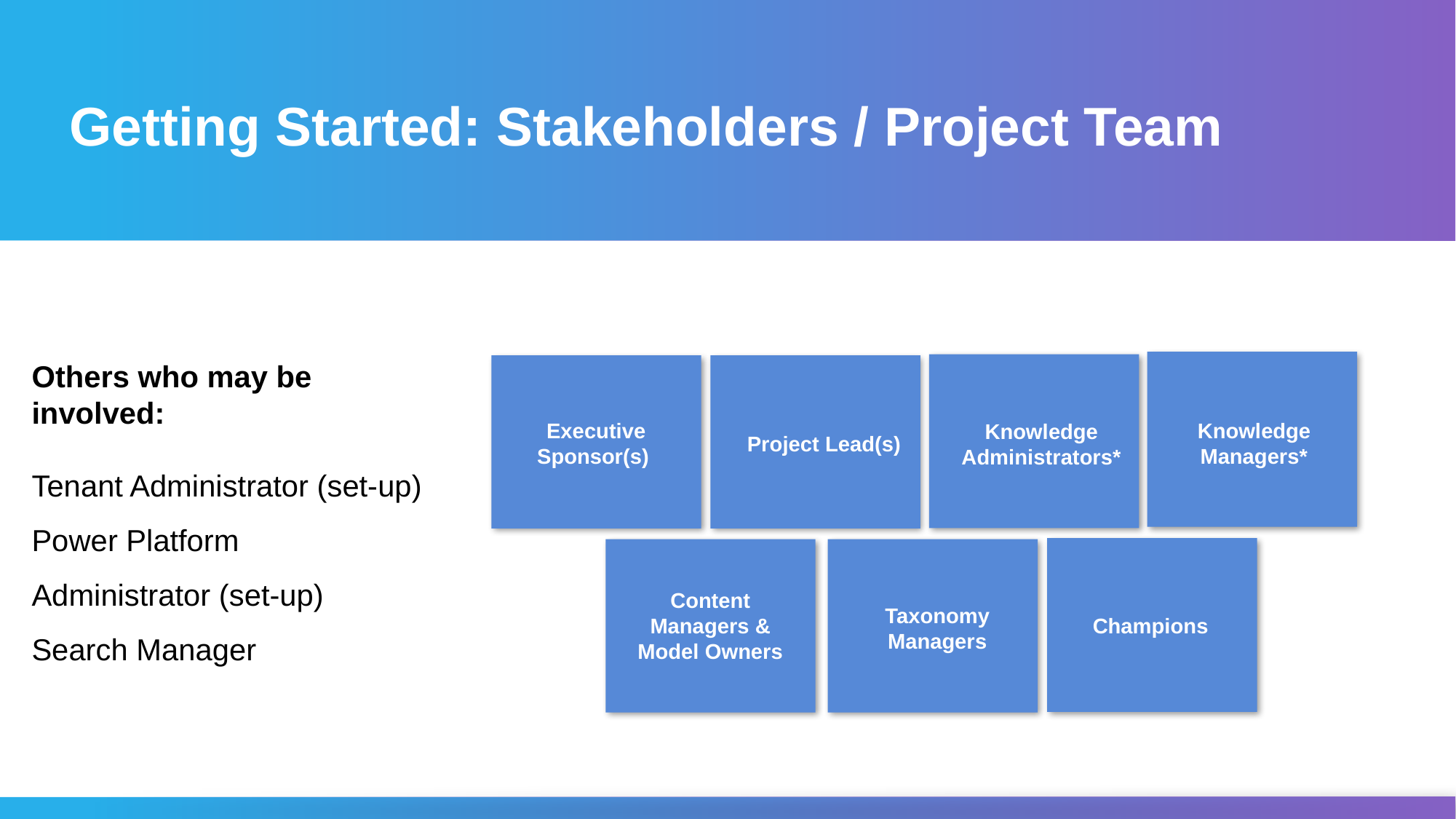

# Getting Started: Stakeholders / Project Team
Others who may be involved:

Tenant Administrator (set-up)
Power Platform
Administrator (set-up)
Search Manager

Knowledge Managers*
Executive Sponsor(s)

Knowledge Administrators*
Project Lead(s)

Content Managers & Model Owners

Taxonomy Managers
Champions